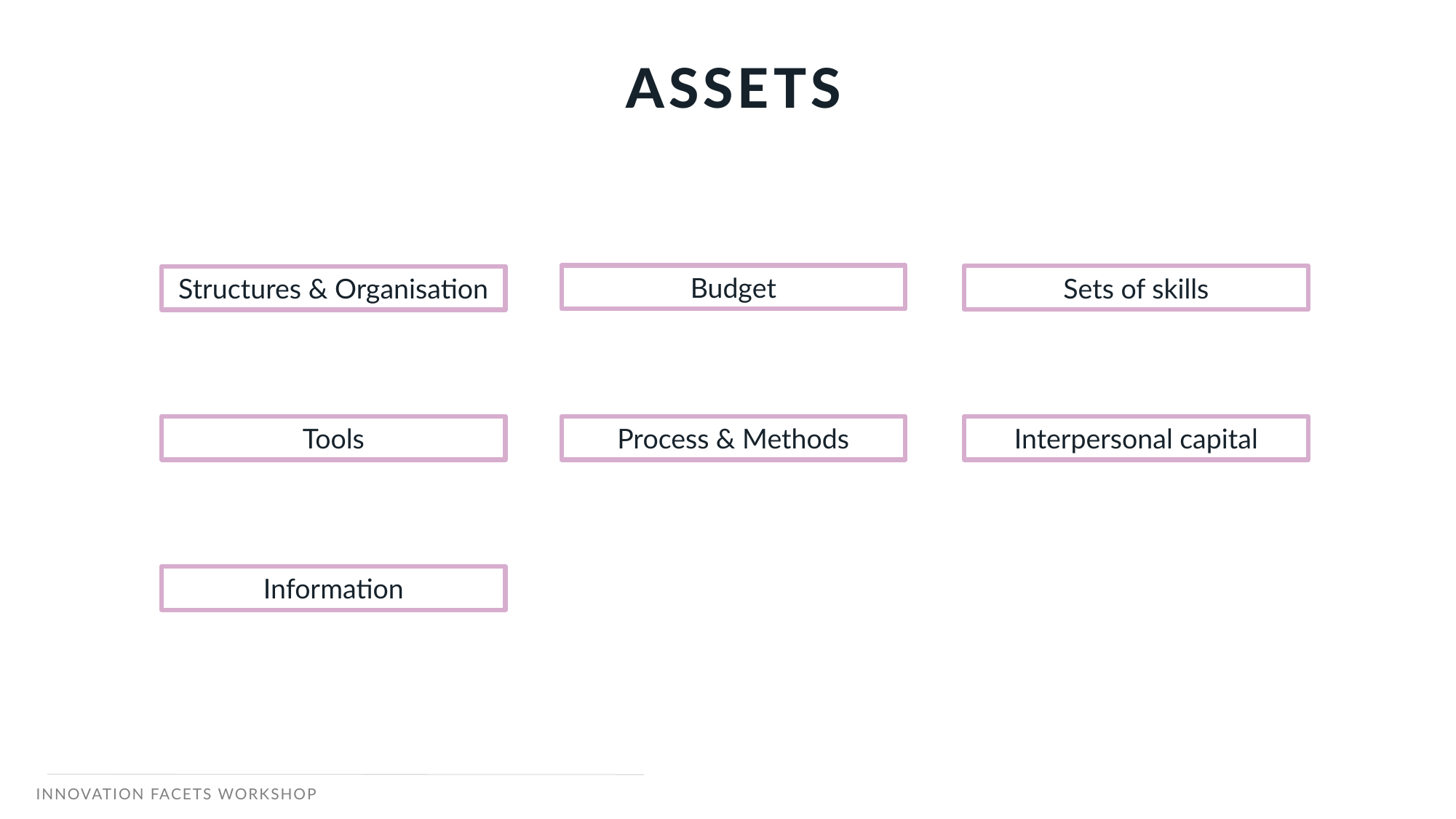

ASSETS
Budget
Sets of skills
Structures & Organisation
Tools
Process & Methods
Interpersonal capital
Information